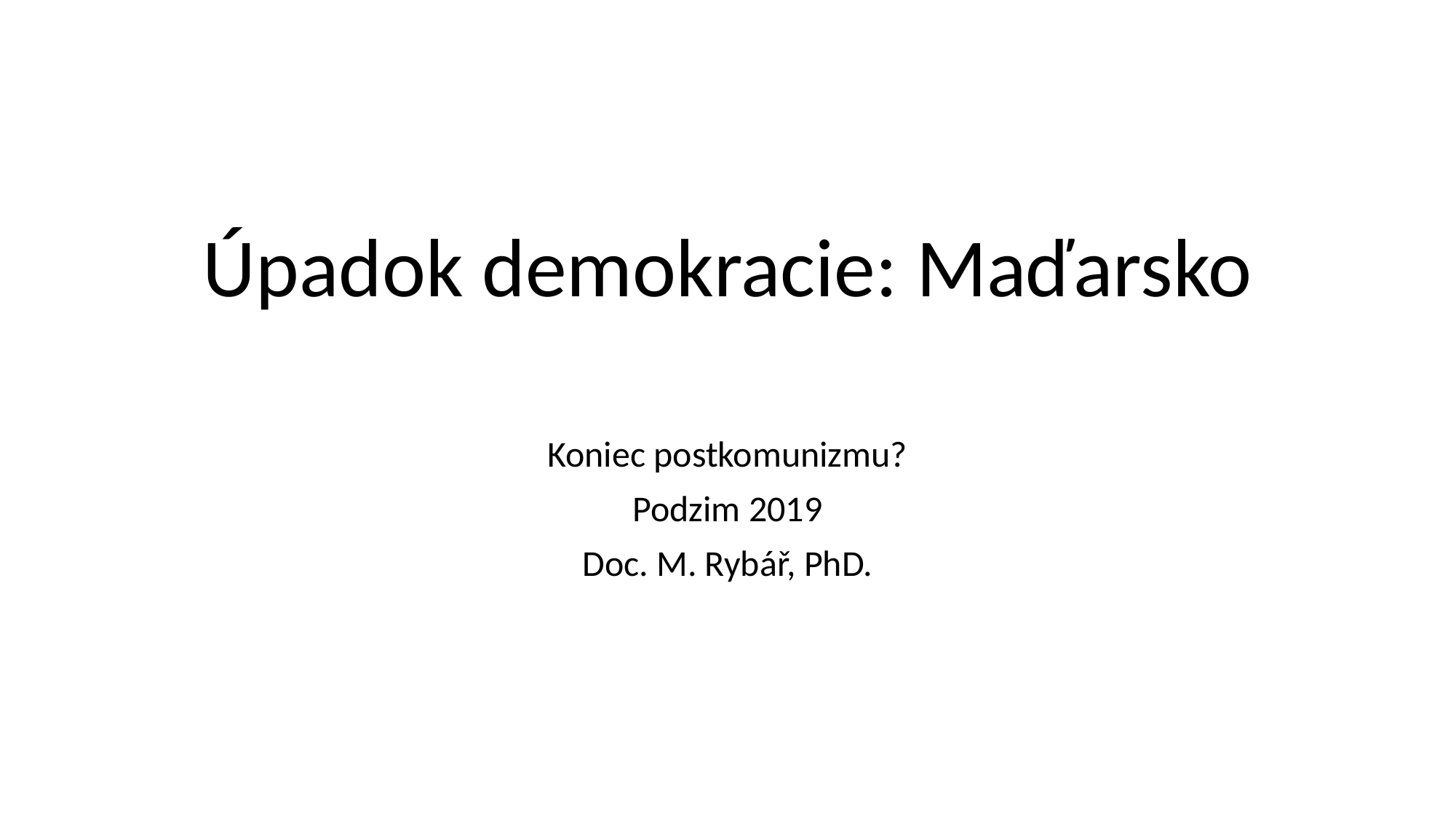

# Úpadok demokracie: Maďarsko
Koniec postkomunizmu?
Podzim 2019
Doc. M. Rybář, PhD.